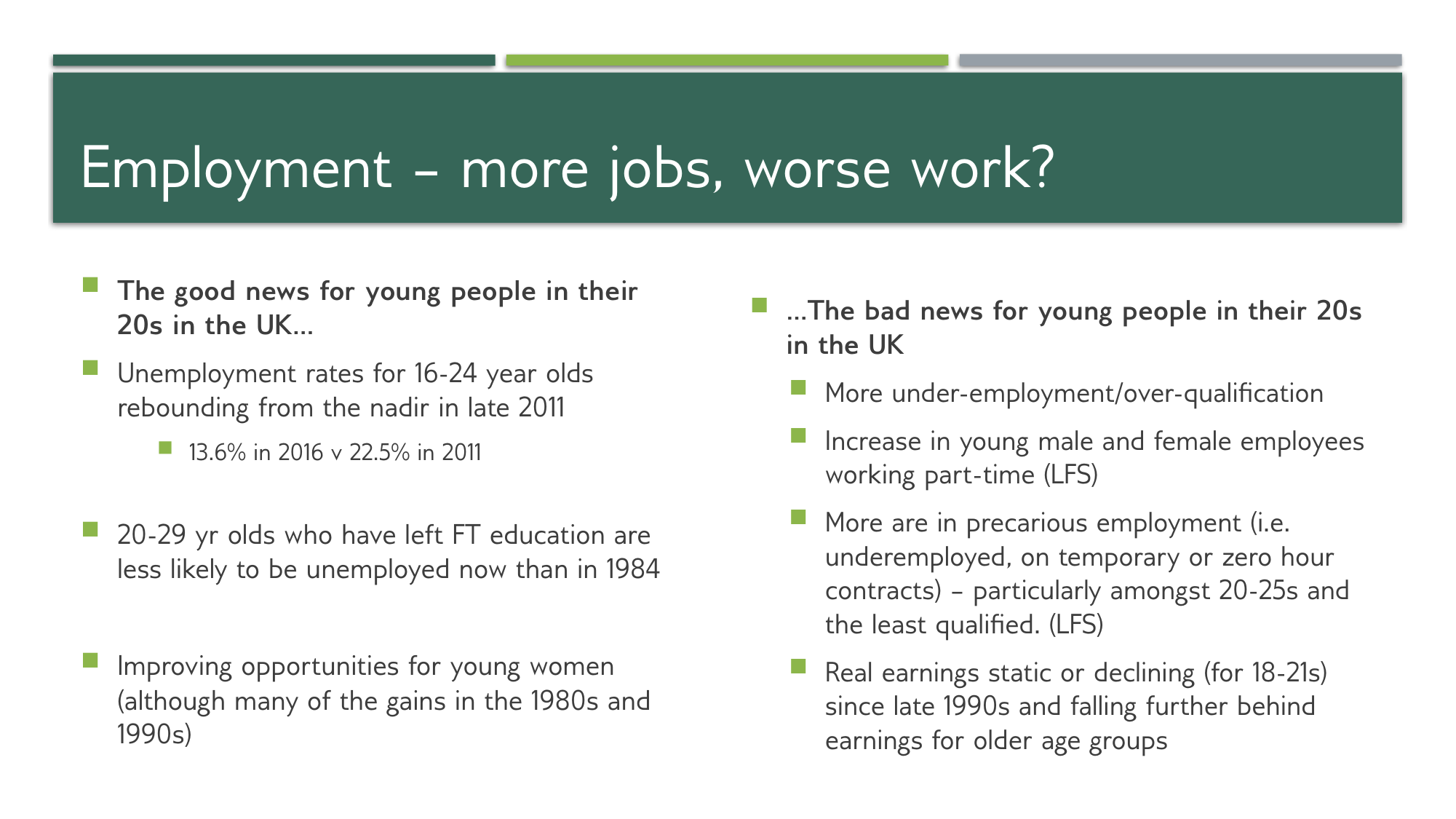

# Employment – more jobs, worse work?

…The bad news for young people in their 20s in the UK
More under-employment/over-qualification
Increase in young male and female employees working part-time (LFS)
More are in precarious employment (i.e. underemployed, on temporary or zero hour contracts) – particularly amongst 20-25s and the least qualified. (LFS)
Real earnings static or declining (for 18-21s) since late 1990s and falling further behind earnings for older age groups

The good news for young people in their 20s in the UK…
Unemployment rates for 16-24 year olds rebounding from the nadir in late 2011
13.6% in 2016 v 22.5% in 2011

20-29 yr olds who have left FT education are less likely to be unemployed now than in 1984

Improving opportunities for young women (although many of the gains in the 1980s and 1990s)